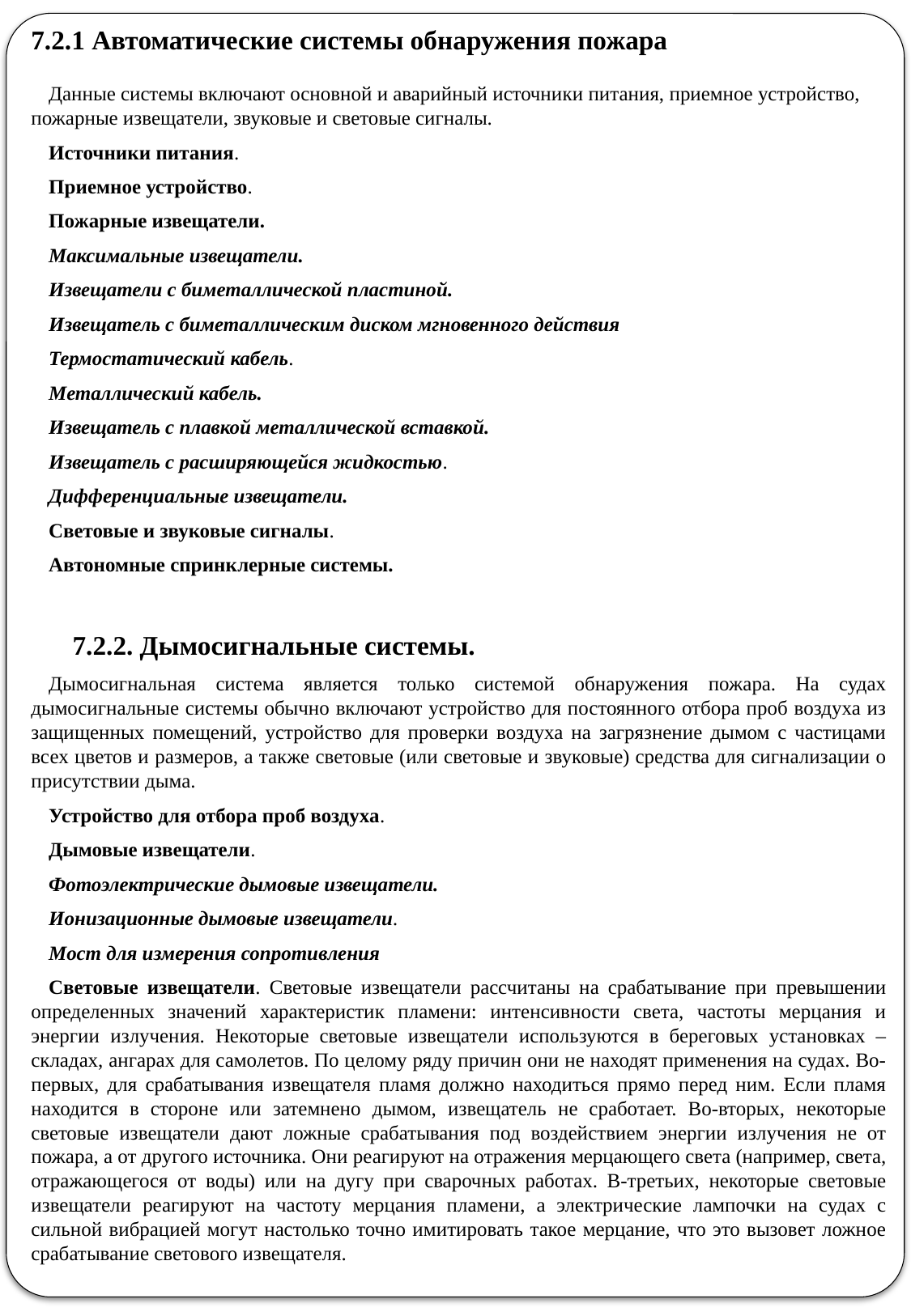

7.2.1 Автоматические системы обнаружения пожара

Данные системы включают основной и аварийный источники питания, приемное устройство, пожарные извещатели, звуковые и световые сигналы.
Источники питания.
Приемное устройство.
Пожарные извещатели.
Максимальные извещатели.
Извещатели с биметаллической пластиной.
Извещатель с биметаллическим диском мгновенного действия
Термостатический кабель.
Металлический кабель.
Извещатель с плавкой металлической вставкой.
Извещатель с расширяющейся жидкостью.
Дифференциальные извещатели.
Световые и звуковые сигналы.
Автономные спринклерные системы.

7.2.2. Дымосигнальные системы.
Дымосигнальная система является только системой обнаружения пожара. На судах дымосигнальные системы обычно включают устройство для постоянного отбора проб воздуха из защищенных помещений, устройство для проверки воздуха на загрязнение дымом с частицами всех цветов и размеров, а также световые (или световые и звуковые) средства для сигнализации о присутствии дыма.
Устройство для отбора проб воздуха.
Дымовые извещатели.
Фотоэлектрические дымовые извещатели.
Ионизационные дымовые извещатели.
Мост для измерения сопротивления
Световые извещатели. Световые извещатели рассчитаны на срабатывание при превышении определенных значений характеристик пламени: интенсивности света, частоты мерцания и энергии излучения. Некоторые световые извещатели используются в береговых установках – складах, ангарах для самолетов. По целому ряду причин они не находят применения на судах. Во-первых, для срабатывания извещателя пламя должно находиться прямо перед ним. Если пламя находится в стороне или затемнено дымом, извещатель не сработает. Во-вторых, некоторые световые извещатели дают ложные срабатывания под воздействием энергии излучения не от пожара, а от другого источника. Они реагируют на отражения мерцающего света (например, света, отражающегося от воды) или на дугу при сварочных работах. В-третьих, некоторые световые извещатели реагируют на частоту мерцания пламени, а электрические лампочки на судах с сильной вибрацией могут настолько точно имитировать такое мерцание, что это вызовет ложное срабатывание светового извещателя.